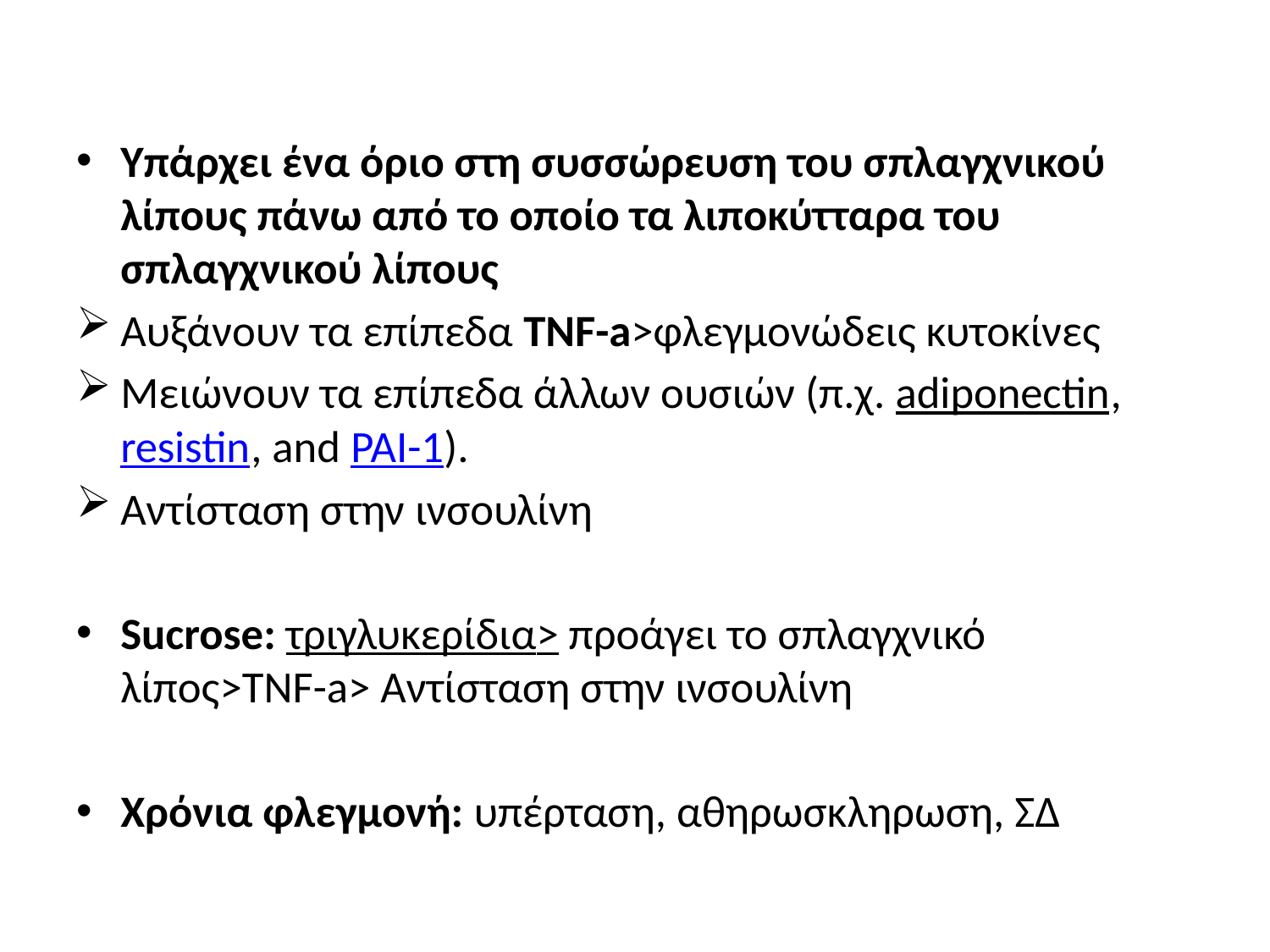

Υπάρχει ένα όριο στη συσσώρευση του σπλαγχνικού λίπους πάνω από το οποίο τα λιποκύτταρα του σπλαγχνικού λίπους
Αυξάνουν τα επίπεδα TNF-a>φλεγμονώδεις κυτοκίνες
Μειώνουν τα επίπεδα άλλων ουσιών (π.χ. adiponectin, resistin, and PAI-1).
Αντίσταση στην ινσουλίνη

Sucrose: τριγλυκερίδια> προάγει το σπλαγχνικό λίπος>TNF-a> Αντίσταση στην ινσουλίνη

Χρόνια φλεγμονή: υπέρταση, αθηρωσκληρωση, ΣΔ